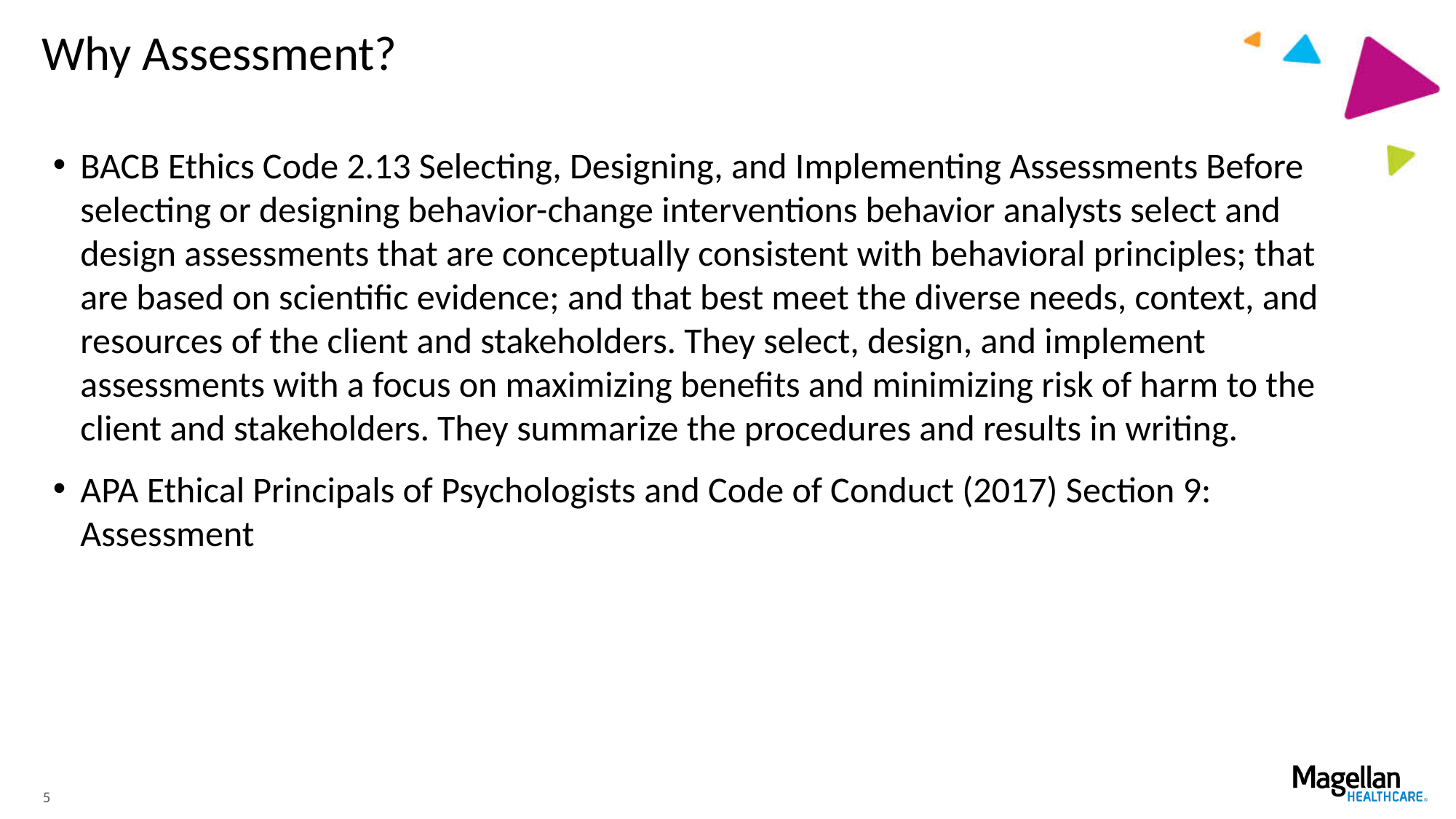

# Why Assessment?
BACB Ethics Code 2.13 Selecting, Designing, and Implementing Assessments Before selecting or designing behavior-change interventions behavior analysts select and design assessments that are conceptually consistent with behavioral principles; that are based on scientific evidence; and that best meet the diverse needs, context, and resources of the client and stakeholders. They select, design, and implement assessments with a focus on maximizing benefits and minimizing risk of harm to the client and stakeholders. They summarize the procedures and results in writing.
APA Ethical Principals of Psychologists and Code of Conduct (2017) Section 9: Assessment

5